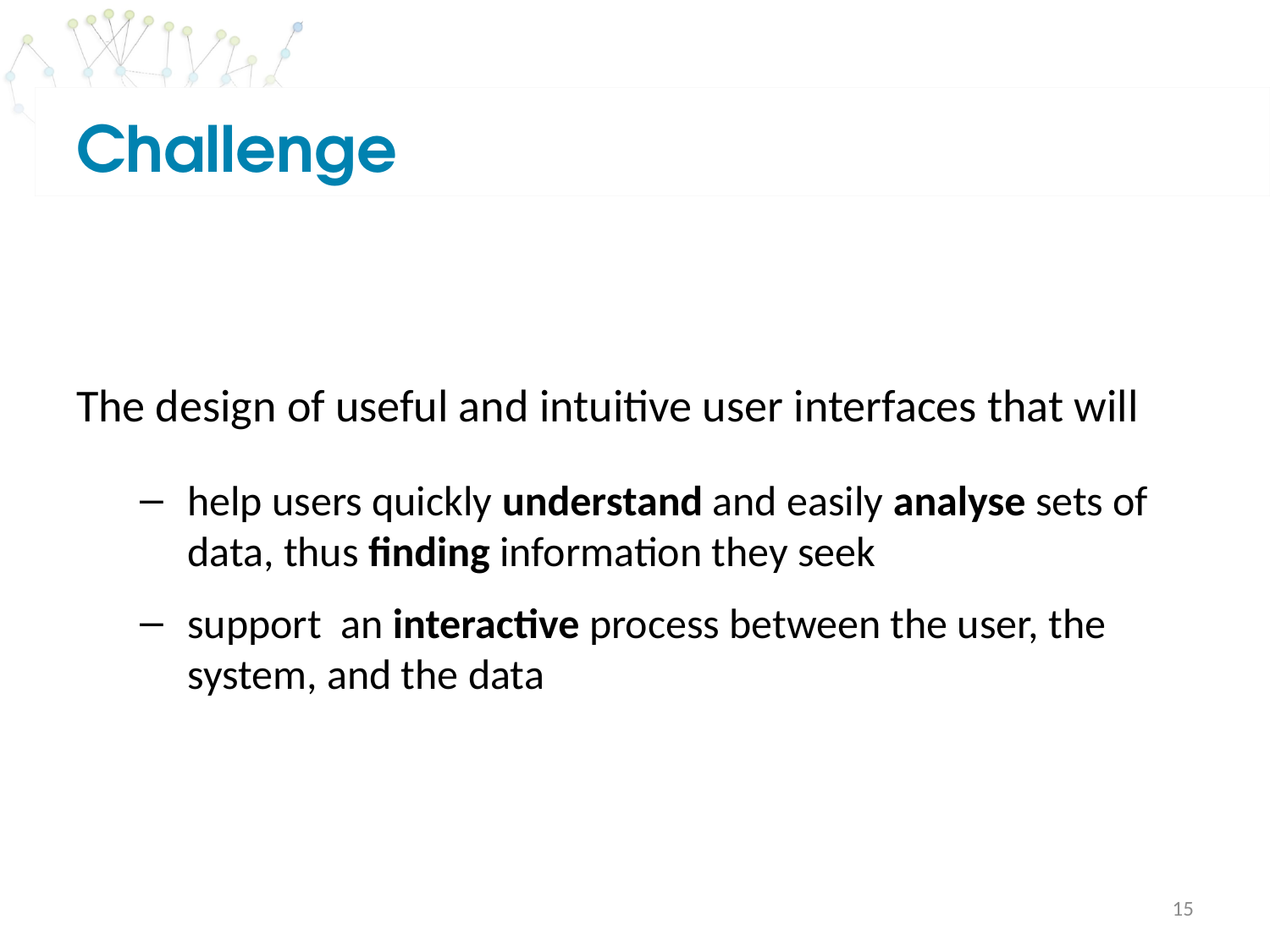

# Challenge

The design of useful and intuitive user interfaces that will
help users quickly understand and easily analyse sets of data, thus finding information they seek
support  an interactive process between the user, the system, and the data

15